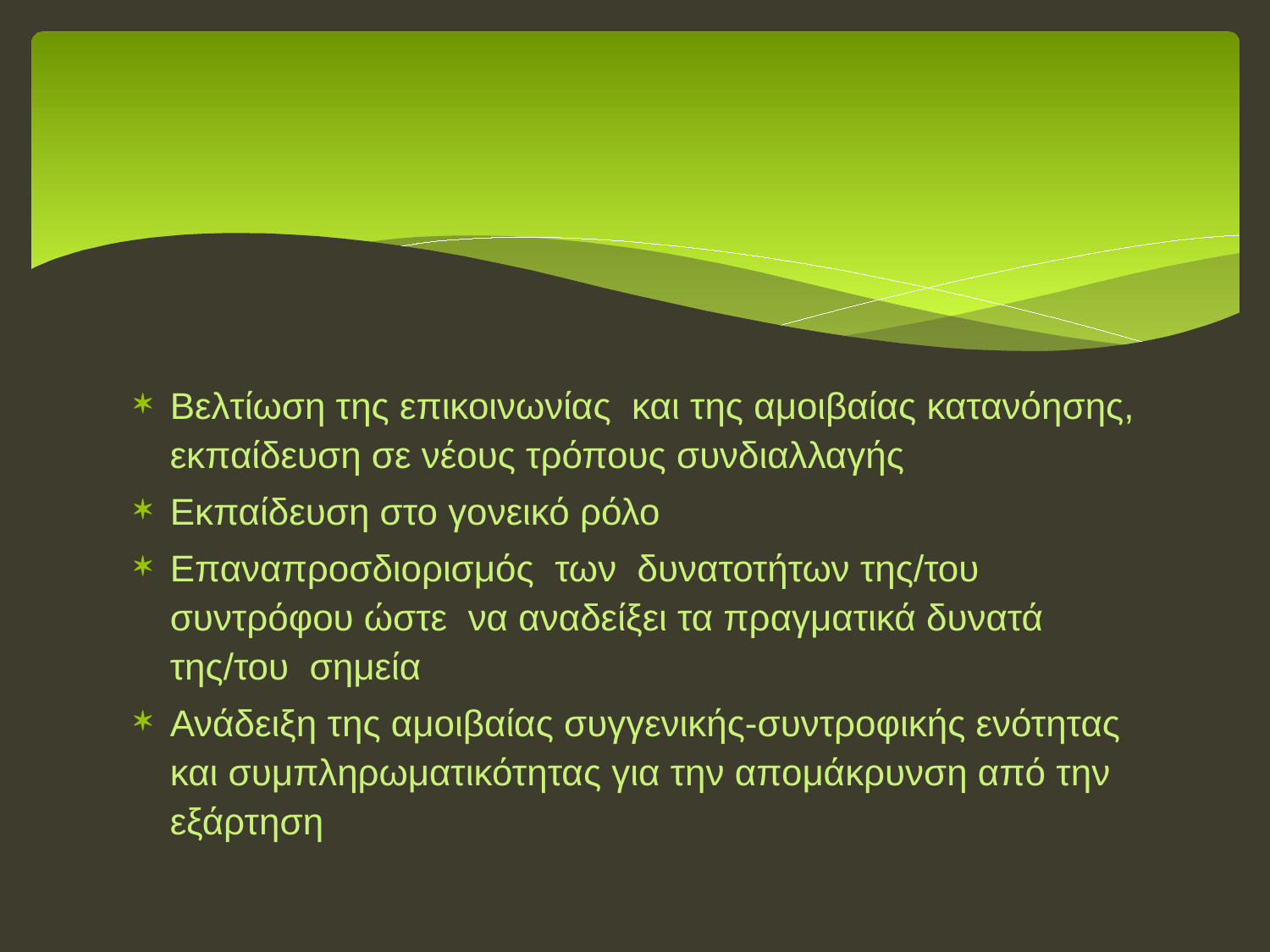

#
Βελτίωση της επικοινωνίας  και της αμοιβαίας κατανόησης, εκπαίδευση σε νέους τρόπους συνδιαλλαγής
Εκπαίδευση στο γονεικό ρόλο
Επαναπροσδιορισμός  των  δυνατοτήτων της/του  συντρόφου ώστε  να αναδείξει τα πραγματικά δυνατά της/του  σημεία
Ανάδειξη της αμοιβαίας συγγενικής-συντροφικής ενότητας και συμπληρωματικότητας για την απομάκρυνση από την εξάρτηση